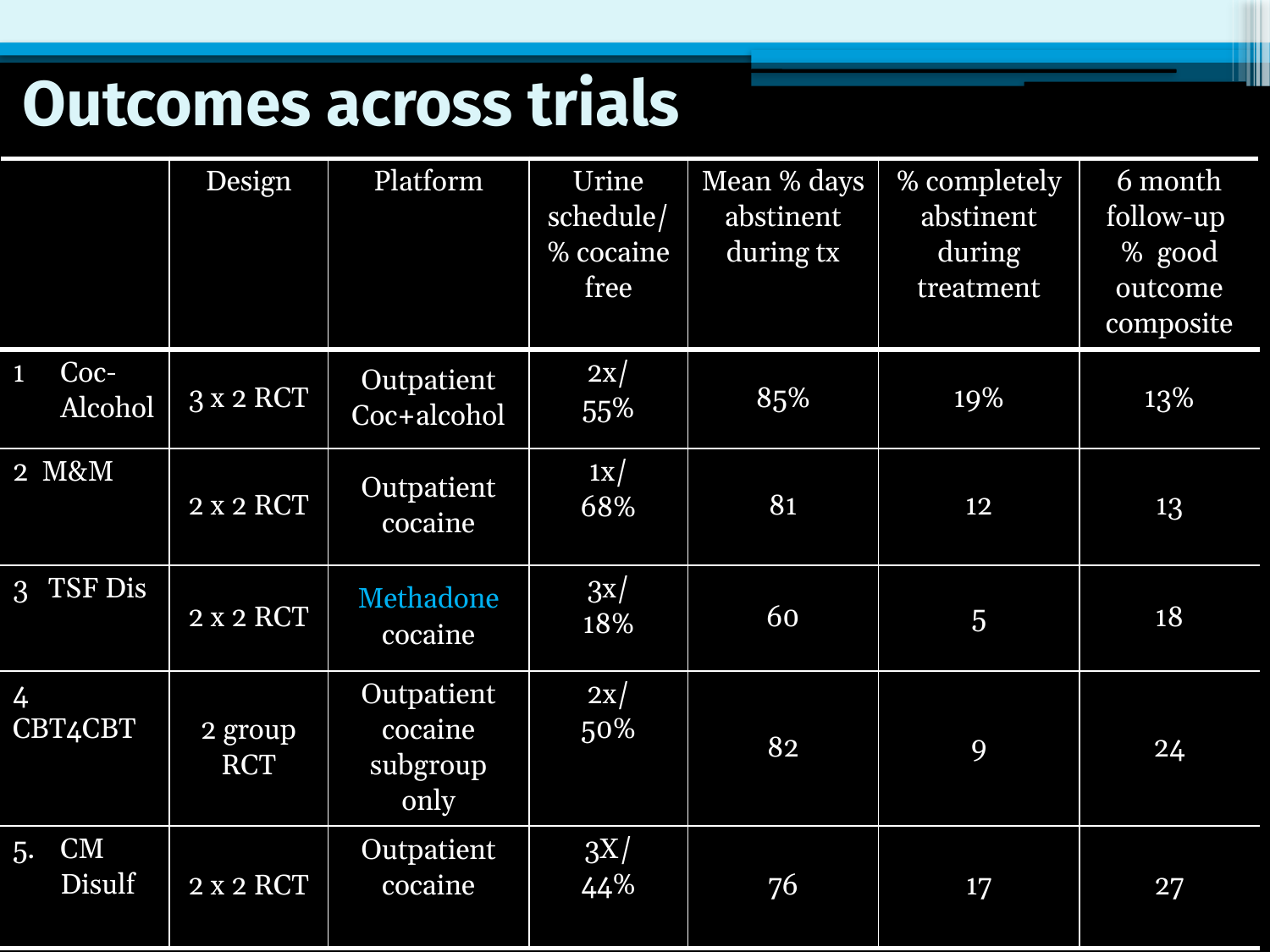

# Outcomes across trials
|  | Design | Platform | Urine schedule/% cocaine free | Mean % days abstinent during tx | % completely abstinent during treatment | 6 month follow-up % good outcome composite |
| --- | --- | --- | --- | --- | --- | --- |
| Coc-Alcohol | 3 x 2 RCT | Outpatient Coc+alcohol | 2x/ 55% | 85% | 19% | 13% |
| 2 M&M | 2 x 2 RCT | Outpatient cocaine | 1x/ 68% | 81 | 12 | 13 |
| 3 TSF Dis | 2 x 2 RCT | Methadone cocaine | 3x/ 18% | 60 | 5 | 18 |
| 4 CBT4CBT | 2 group RCT | Outpatient cocaine subgroup only | 2x/ 50% | 82 | 9 | 24 |
| CM Disulf | 2 x 2 RCT | Outpatient cocaine | 3X/ 44% | 76 | 17 | 27 |